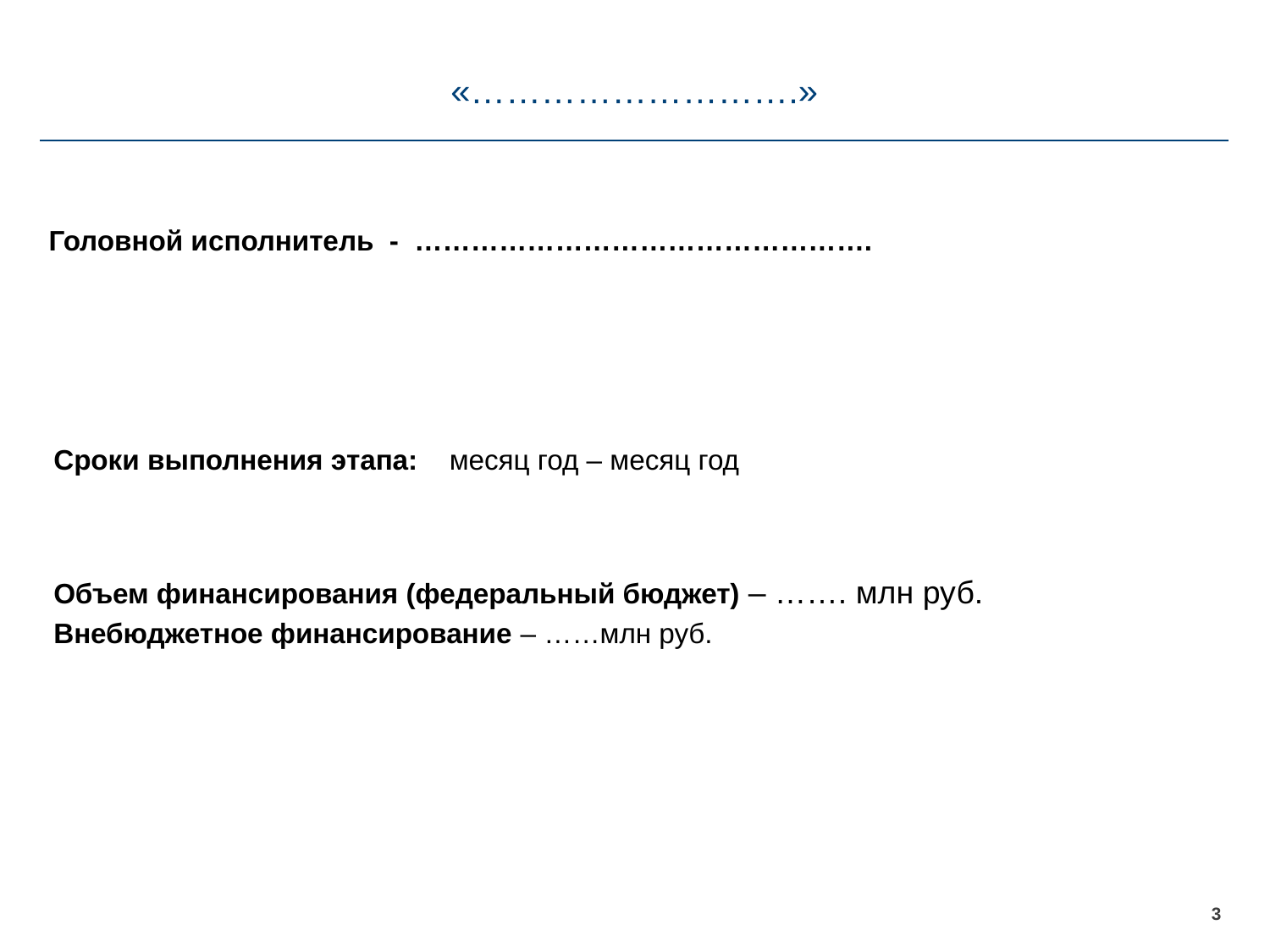

# «……………………….»
Головной исполнитель  -  ………………………………………….
Сроки выполнения этапа:    месяц год – месяц год
Объем финансирования (федеральный бюджет) – ……. млн руб.
Внебюджетное финансирование – ……млн руб.